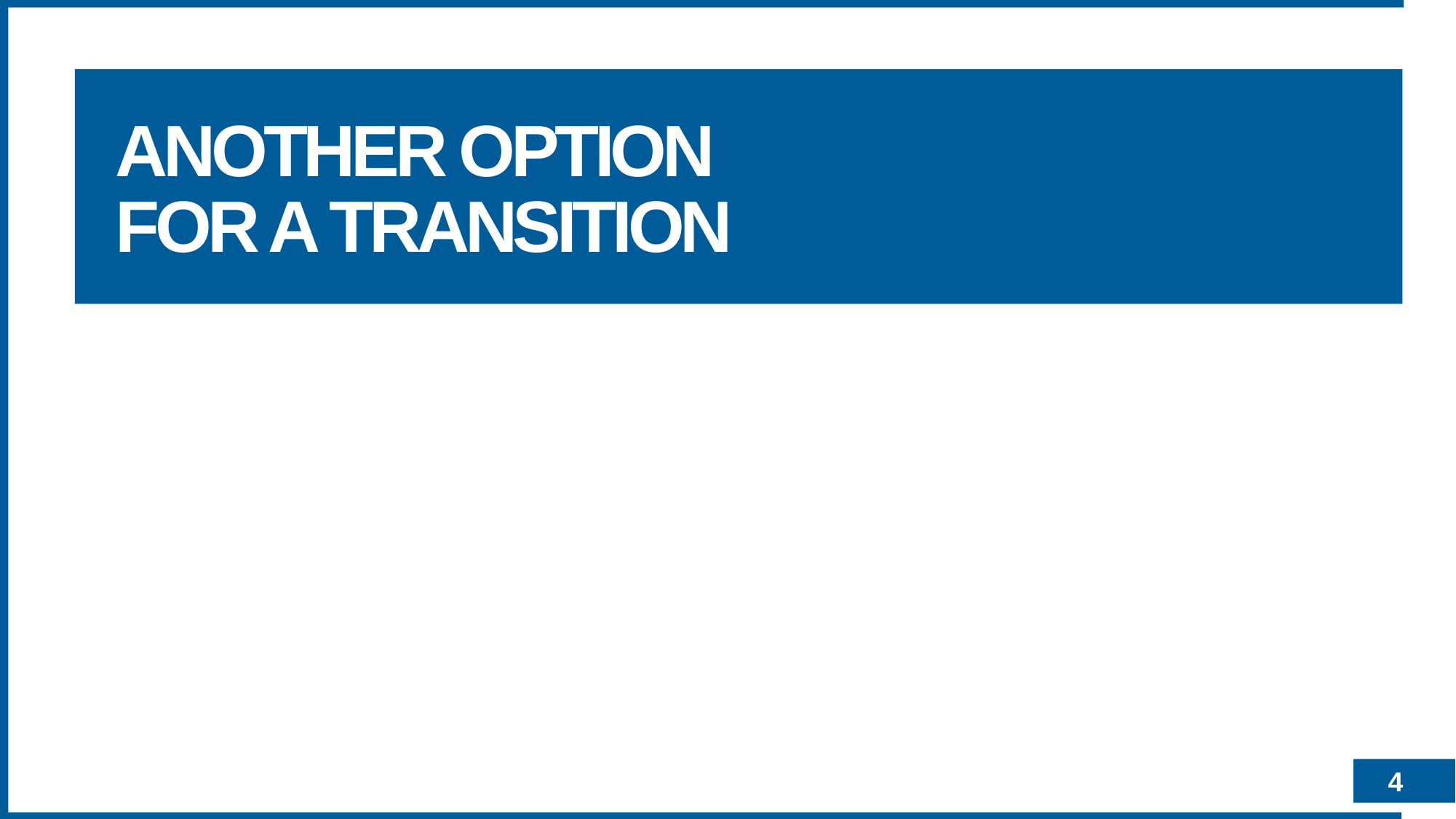

# Another Option for a Transition
4